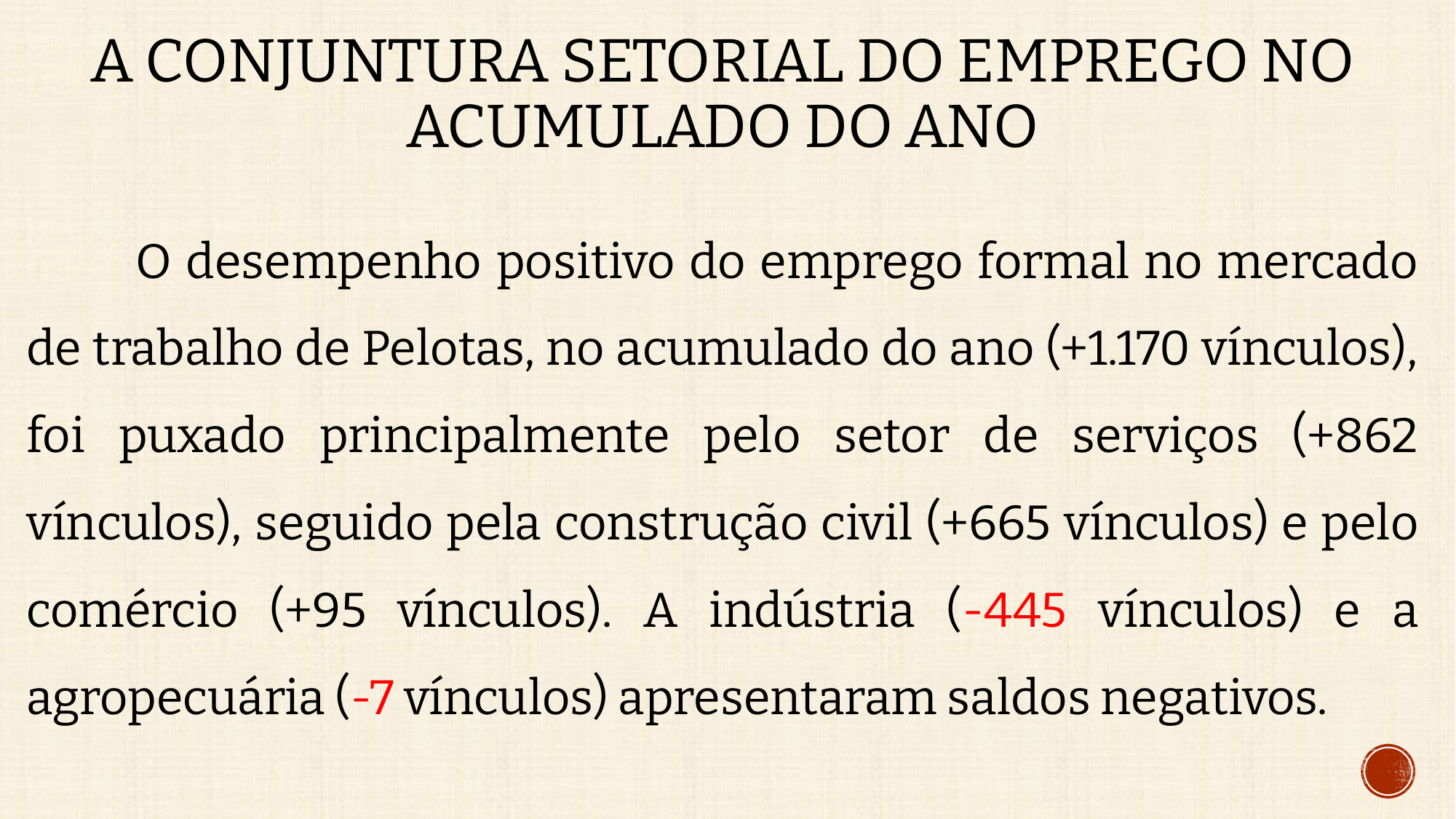

# A conjuntura setorial do emprego no acumulado do ano
	O desempenho positivo do emprego formal no mercado de trabalho de Pelotas, no acumulado do ano (+1.170 vínculos), foi puxado principalmente pelo setor de serviços (+862 vínculos), seguido pela construção civil (+665 vínculos) e pelo comércio (+95 vínculos). A indústria (-445 vínculos) e a agropecuária (-7 vínculos) apresentaram saldos negativos.